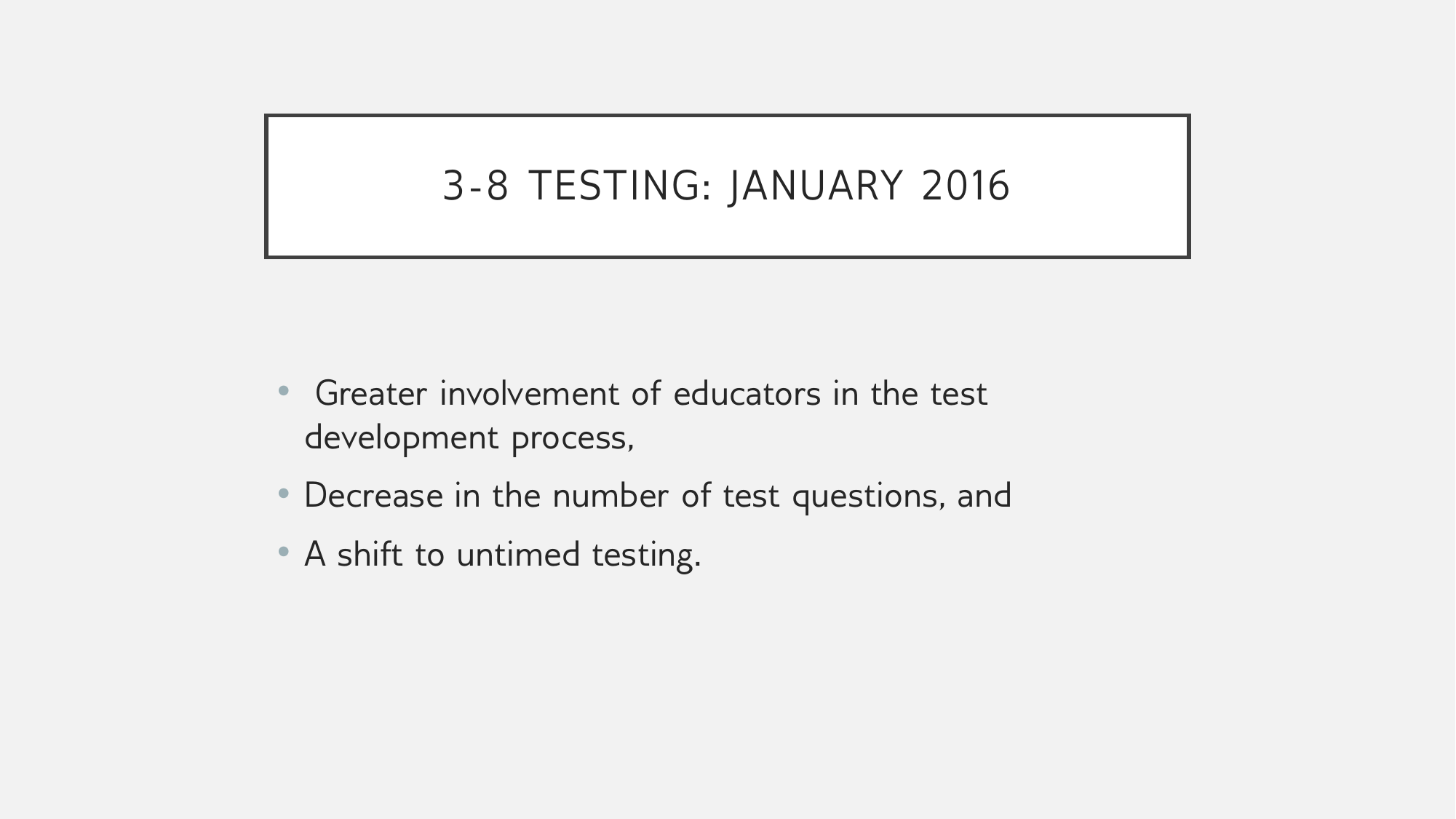

# 3-8 Testing: January 2016

 Greater involvement of educators in the test development process,
Decrease in the number of test questions, and
A shift to untimed testing.